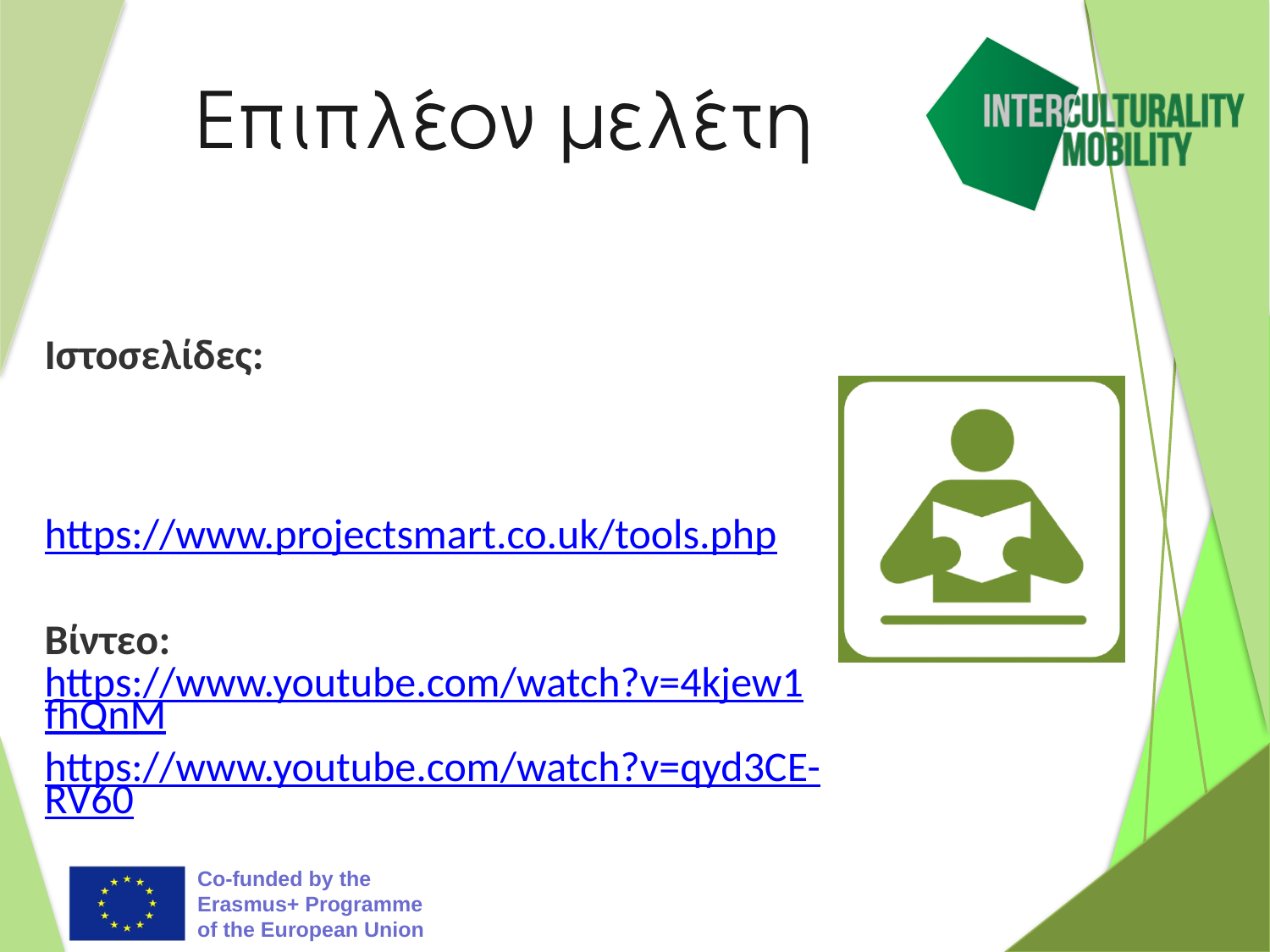

# Επιπλέον μελέτη
| Ιστοσελίδες: https://managementhelp.org/freenonprofittraining/diagramming-your-nonprofit.htm https://www.projectsmart.co.uk/tools.php Βίντεο: https://www.youtube.com/watch?v=4kjew1fhQnM https://www.youtube.com/watch?v=qyd3CE-RV60 |
| --- |